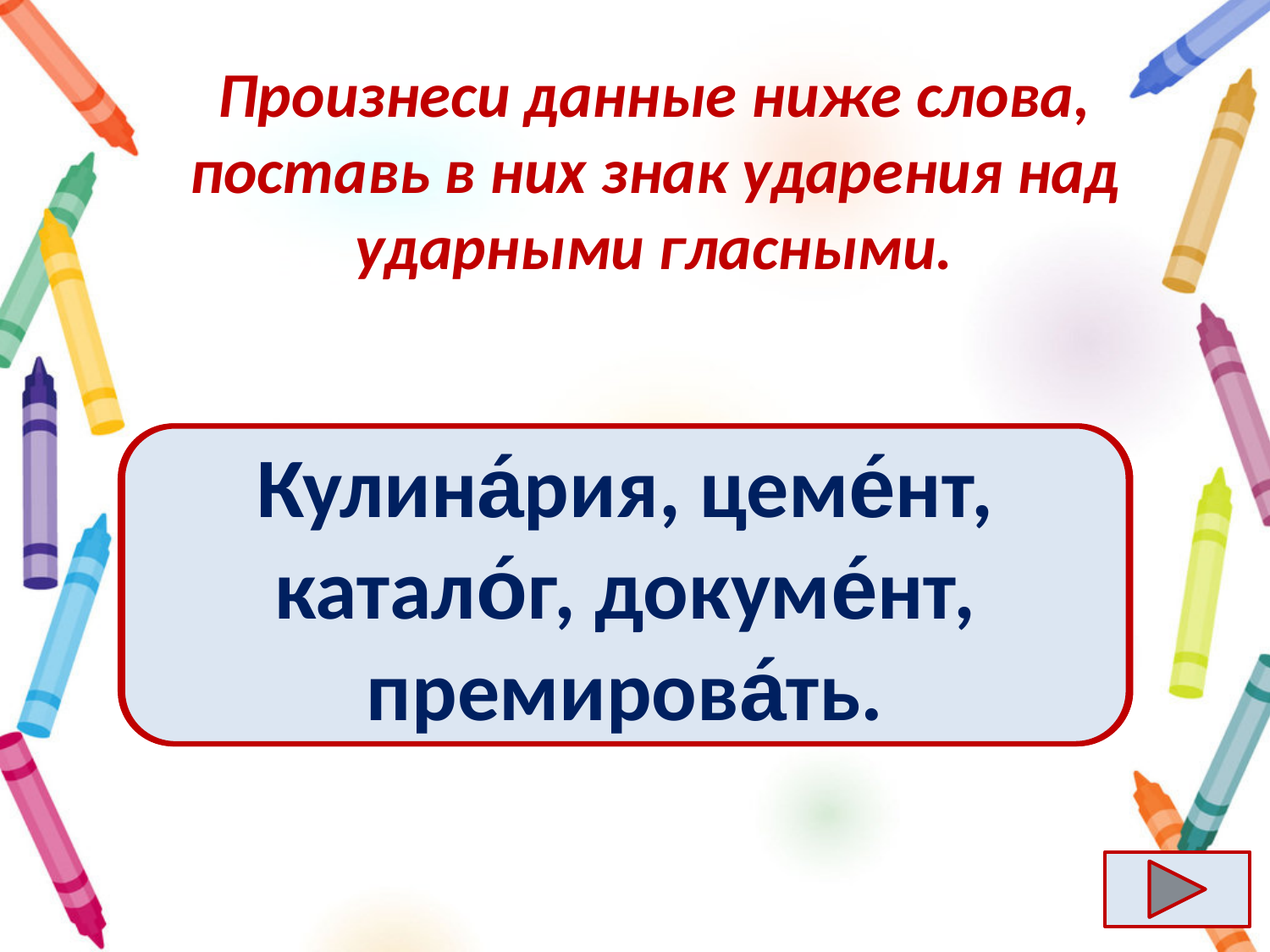

# Произнеси данные ниже слова, поставь в них знак ударения над ударными гласными.
Кулинария, цемент, каталог, документ, премировать.
Кулина́рия, цеме́нт, катало́г, докуме́нт, премирова́ть.